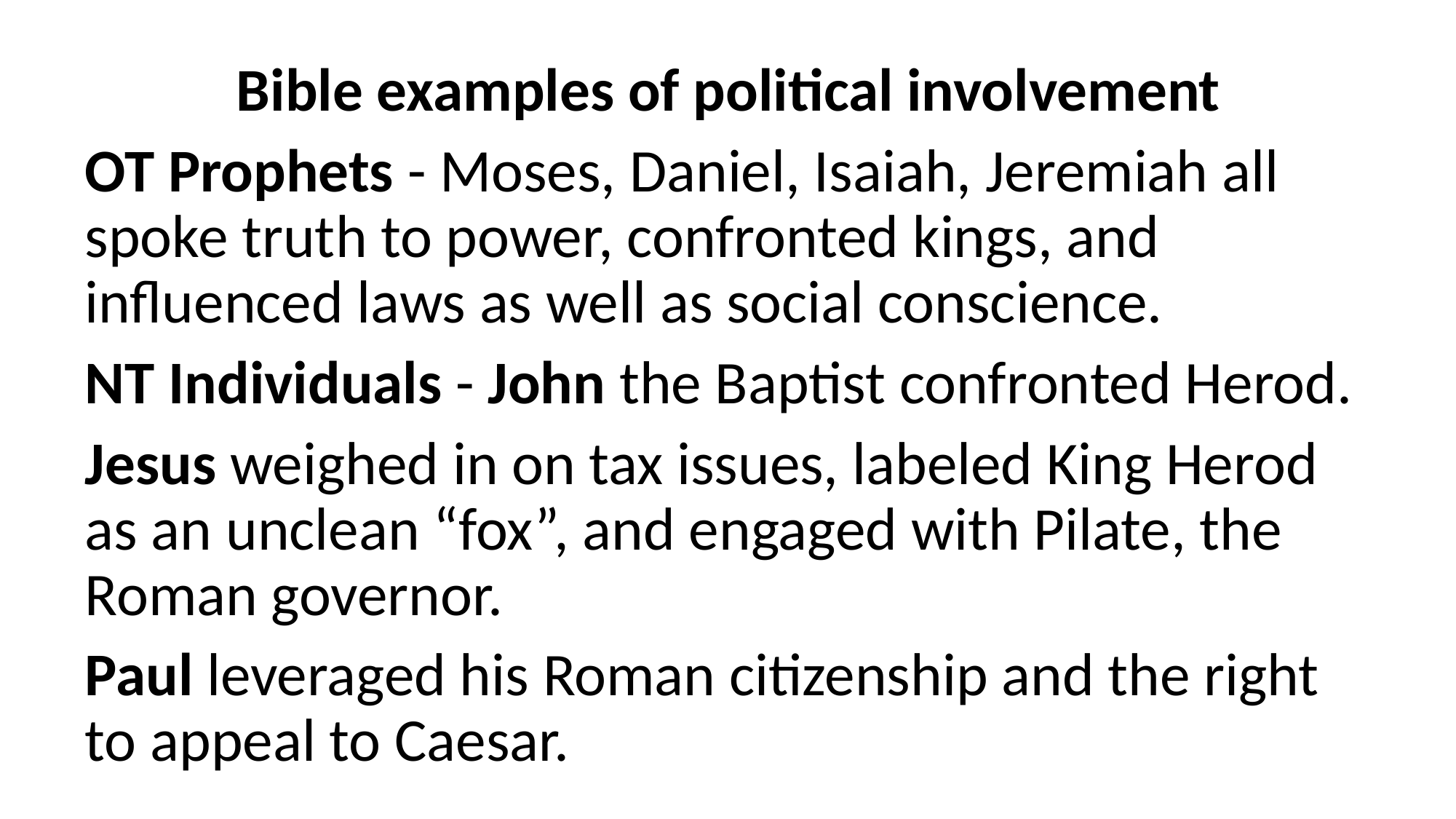

Bible examples of political involvement
OT Prophets - Moses, Daniel, Isaiah, Jeremiah all spoke truth to power, confronted kings, and influenced laws as well as social conscience.
NT Individuals - John the Baptist confronted Herod.
Jesus weighed in on tax issues, labeled King Herod as an unclean “fox”, and engaged with Pilate, the Roman governor.
Paul leveraged his Roman citizenship and the right to appeal to Caesar.